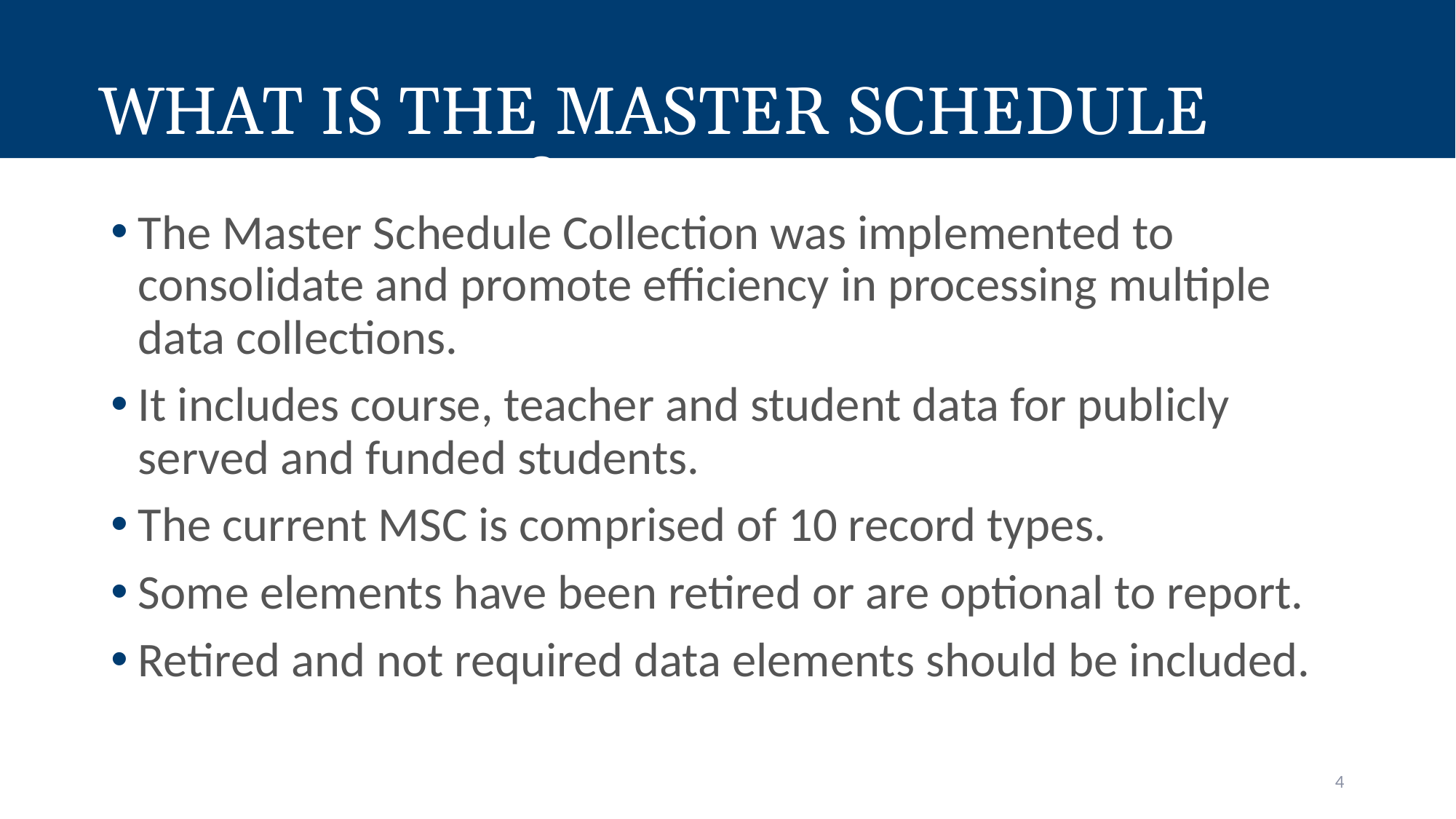

What is the Master Schedule Collection?
The Master Schedule Collection was implemented to consolidate and promote efficiency in processing multiple data collections.
It includes course, teacher and student data for publicly served and funded students.
The current MSC is comprised of 10 record types.
Some elements have been retired or are optional to report.
Retired and not required data elements should be included.

4